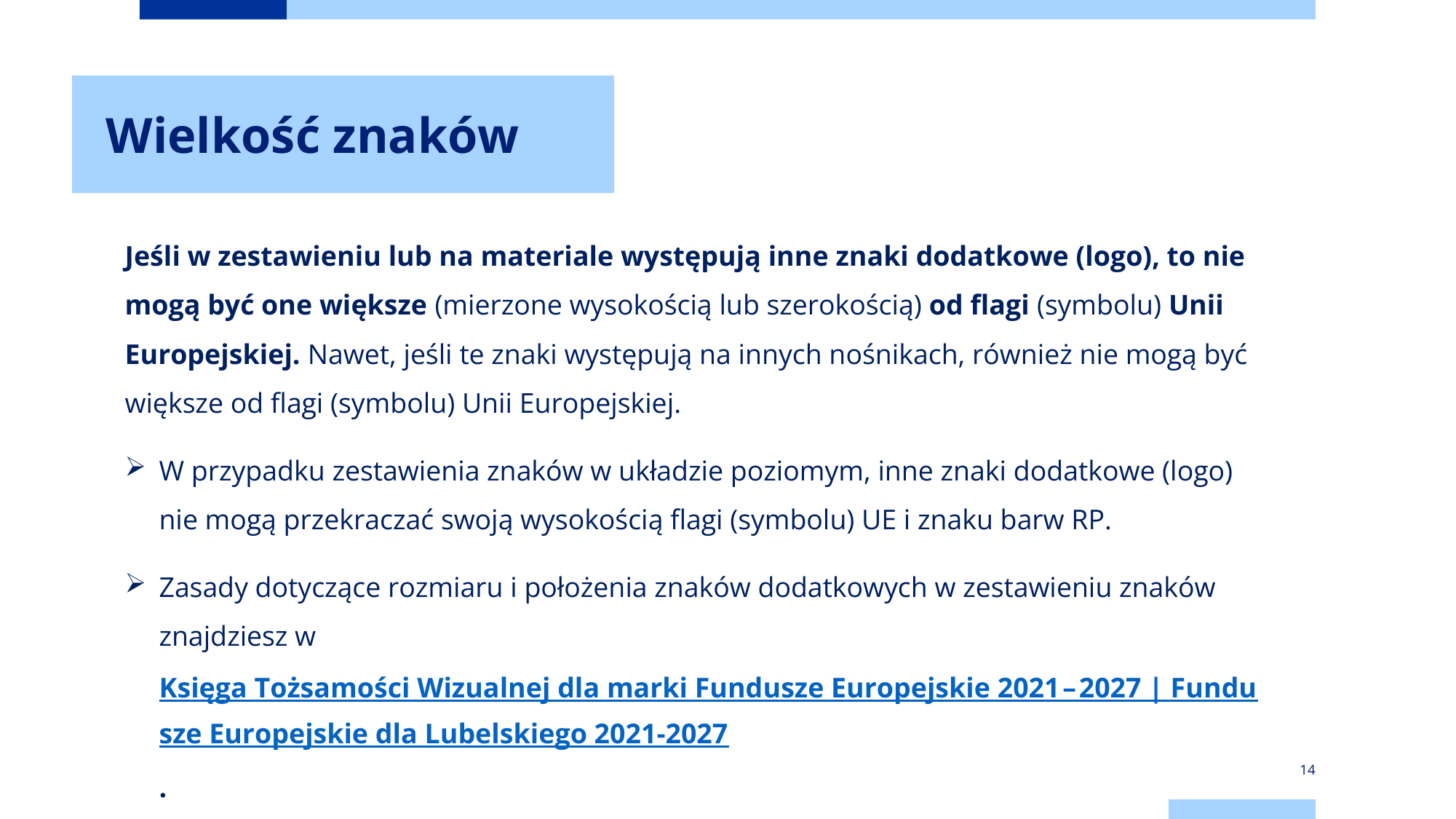

Wielkość znaków
Jeśli w zestawieniu lub na materiale występują inne znaki dodatkowe (logo), to nie mogą być one większe (mierzone wysokością lub szerokością) od flagi (symbolu) Unii Europejskiej. Nawet, jeśli te znaki występują na innych nośnikach, również nie mogą być większe od flagi (symbolu) Unii Europejskiej.
W przypadku zestawienia znaków w układzie poziomym, inne znaki dodatkowe (logo) nie mogą przekraczać swoją wysokością flagi (symbolu) UE i znaku barw RP.
Zasady dotyczące rozmiaru i położenia znaków dodatkowych w zestawieniu znaków znajdziesz w Księga Tożsamości Wizualnej dla marki Fundusze Europejskie 2021 – 2027 | Fundusze Europejskie dla Lubelskiego 2021-2027.
14